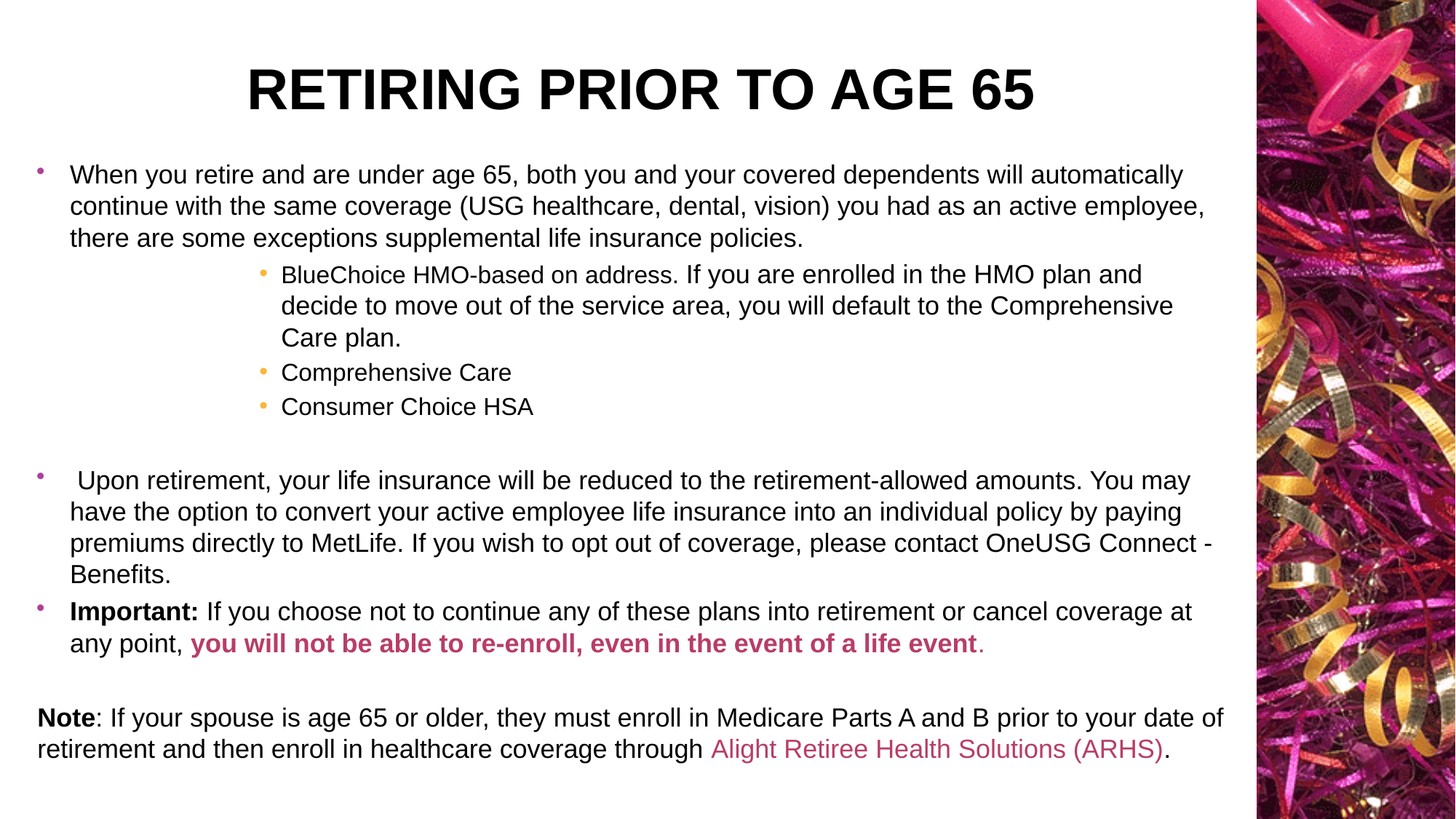

# Retiring prior to age 65
When you retire and are under age 65, both you and your covered dependents will automatically continue with the same coverage (USG healthcare, dental, vision) you had as an active employee, there are some exceptions supplemental life insurance policies.
BlueChoice HMO-based on address. If you are enrolled in the HMO plan and decide to move out of the service area, you will default to the Comprehensive Care plan.
Comprehensive Care
Consumer Choice HSA

 Upon retirement, your life insurance will be reduced to the retirement-allowed amounts. You may have the option to convert your active employee life insurance into an individual policy by paying premiums directly to MetLife. If you wish to opt out of coverage, please contact OneUSG Connect - Benefits.
Important: If you choose not to continue any of these plans into retirement or cancel coverage at any point, you will not be able to re-enroll, even in the event of a life event.

Note: If your spouse is age 65 or older, they must enroll in Medicare Parts A and B prior to your date of retirement and then enroll in healthcare coverage through Alight Retiree Health Solutions (ARHS).